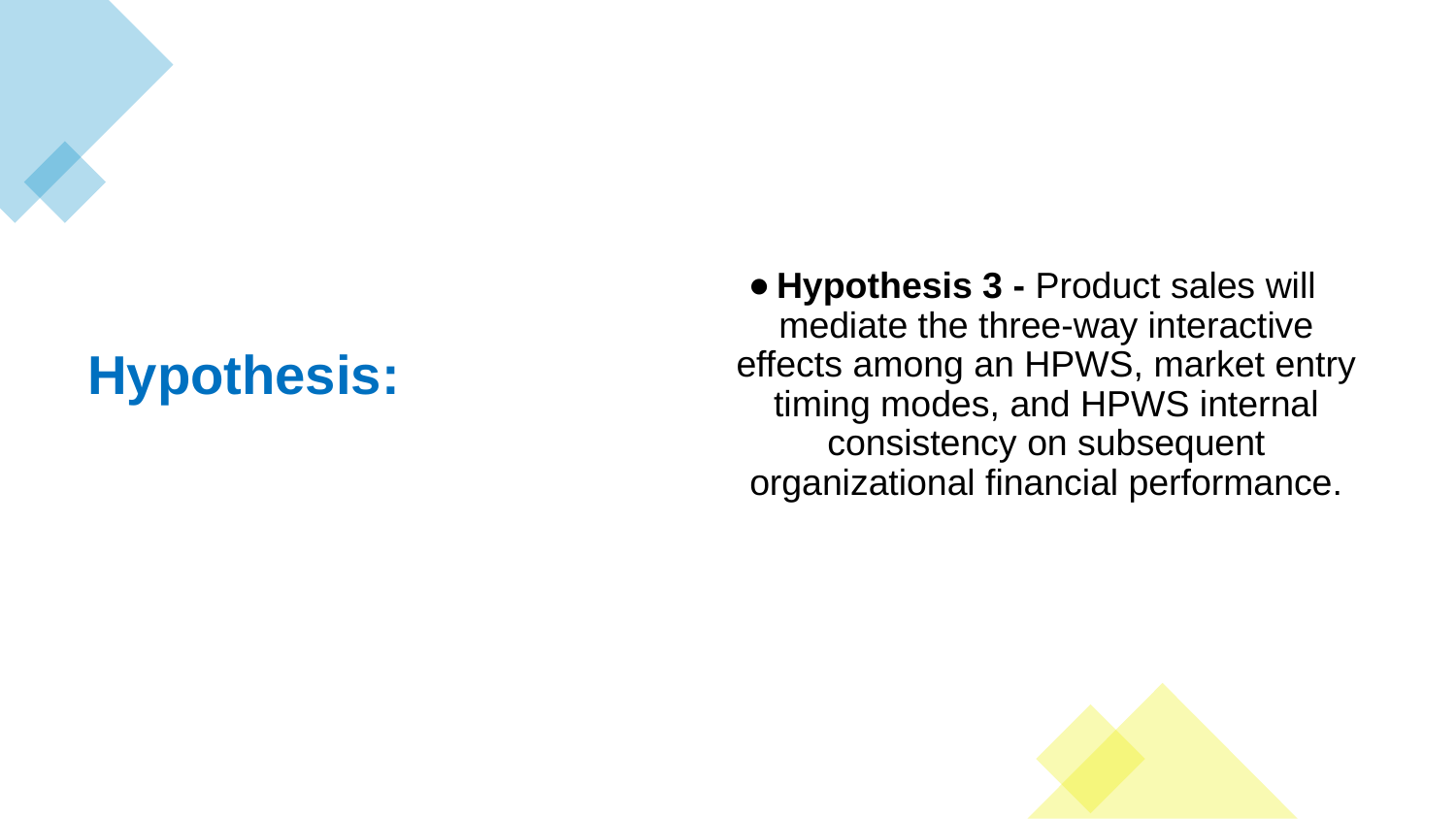

# Hypothesis:
Hypothesis 3 - Product sales will mediate the three-way interactive effects among an HPWS, market entry timing modes, and HPWS internal consistency on subsequent organizational financial performance.